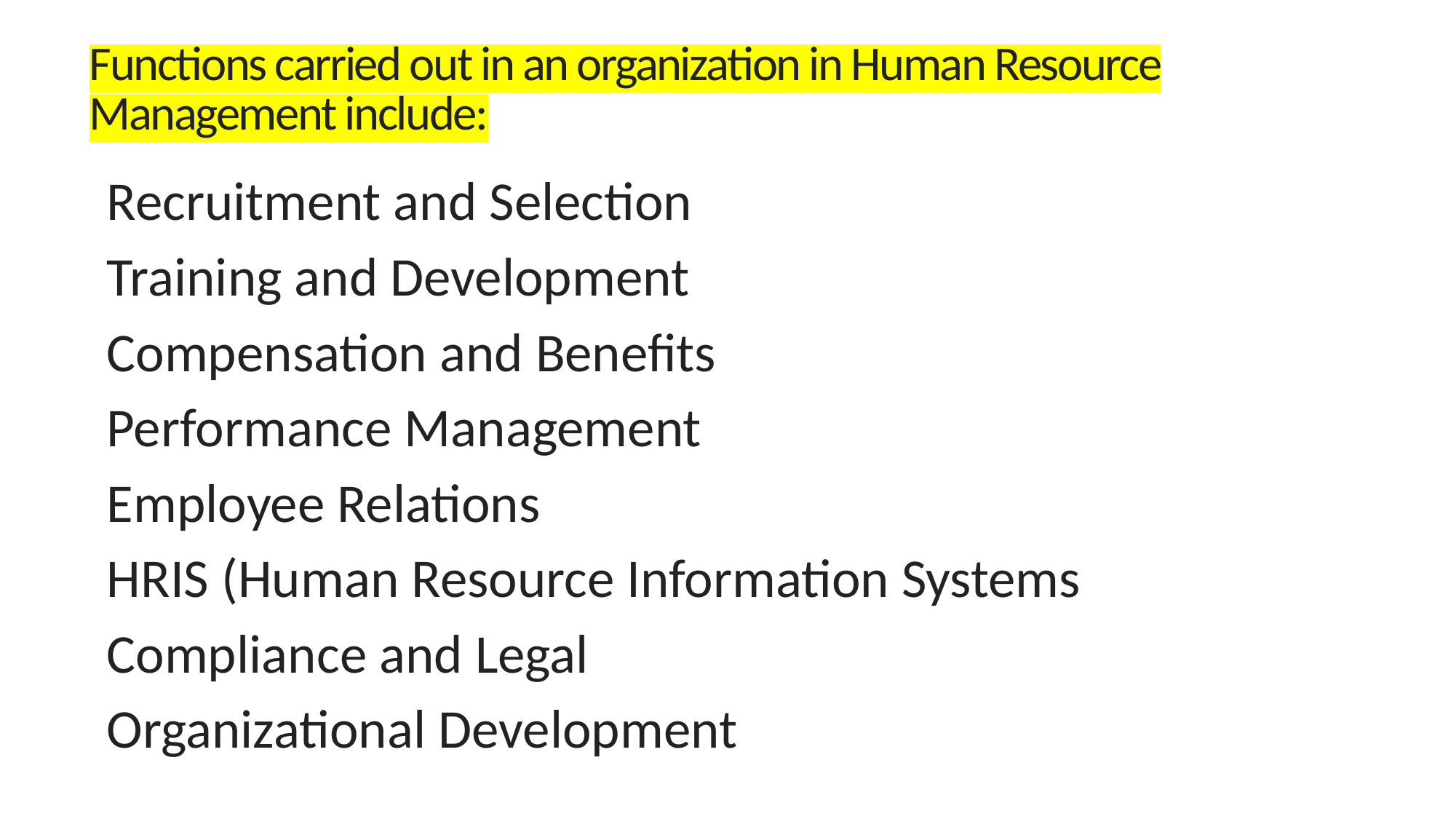

# Functions carried out in an organization in Human Resource Management include:
Recruitment and Selection
Training and Development
Compensation and Benefits
Performance Management
Employee Relations
HRIS (Human Resource Information Systems
Compliance and Legal
Organizational Development